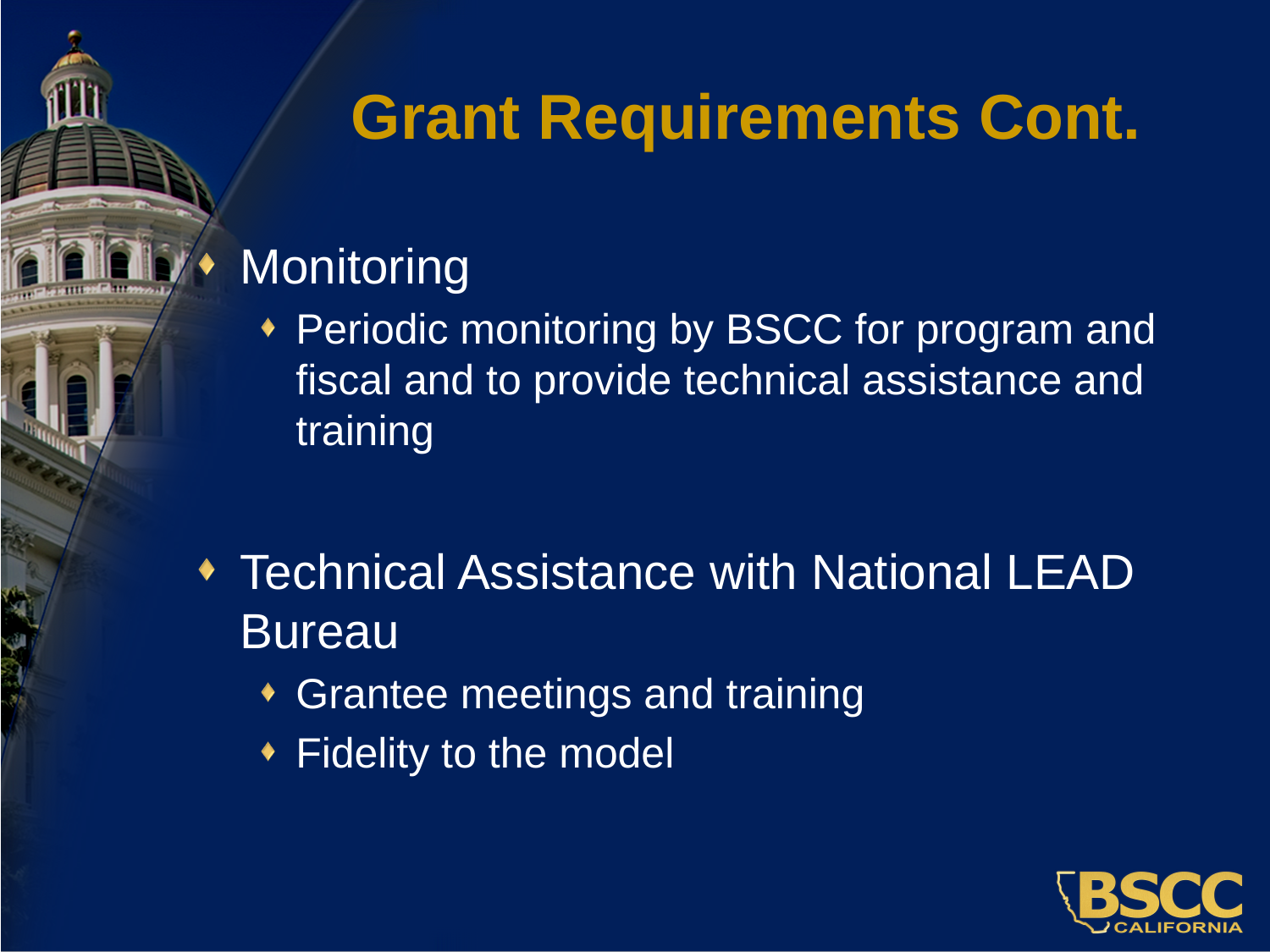

# Grant Requirements Cont.

Monitoring
Periodic monitoring by BSCC for program and fiscal and to provide technical assistance and training

Technical Assistance with National LEAD    Bureau
Grantee meetings and training
Fidelity to the model